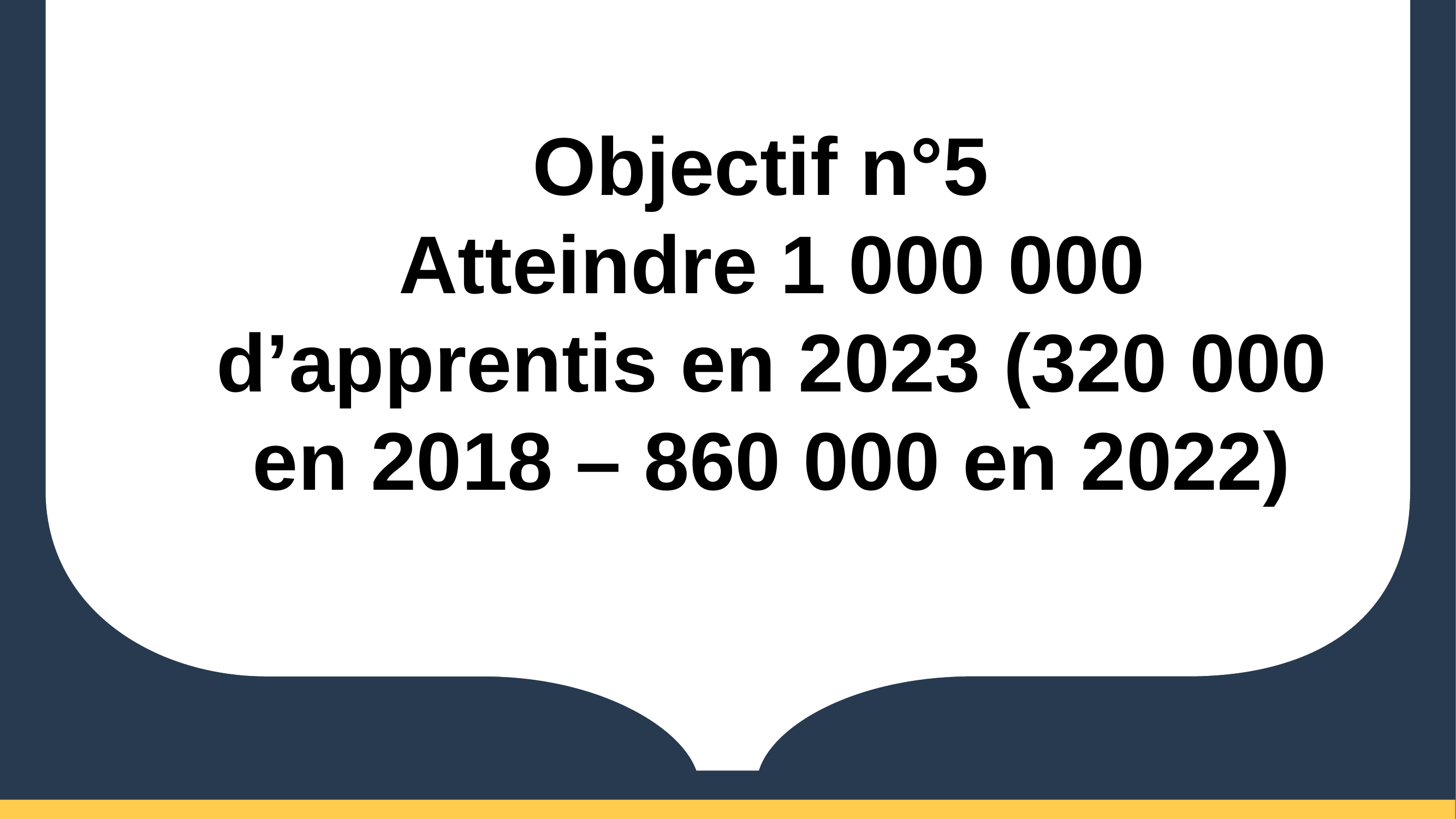

Objectif n°5
Atteindre 1 000 000 d’apprentis en 2023 (320 000 en 2018 – 860 000 en 2022)